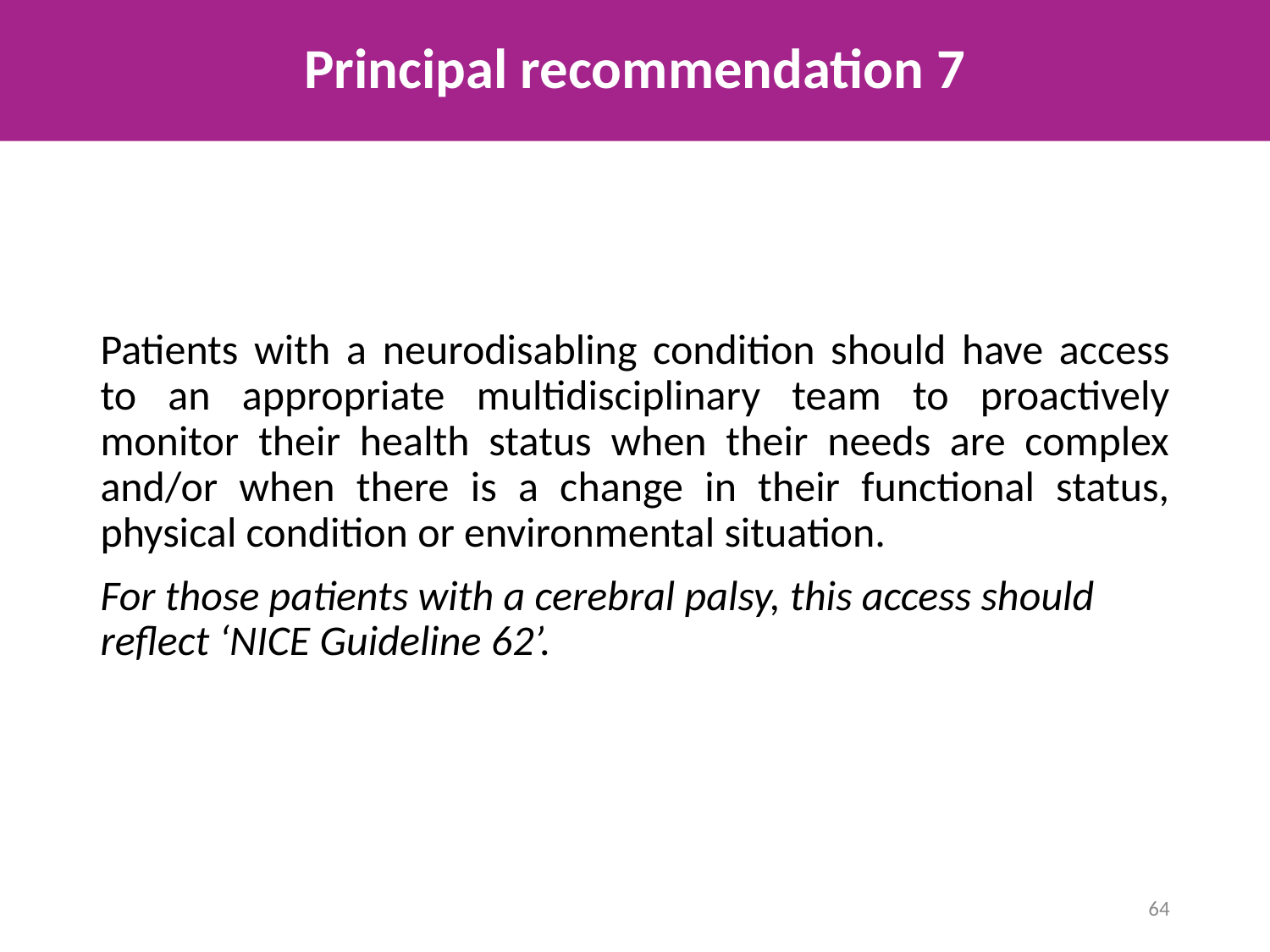

# Principal recommendation 7
Patients with a neurodisabling condition should have access to an appropriate multidisciplinary team to proactively monitor their health status when their needs are complex and/or when there is a change in their functional status, physical condition or environmental situation.
For those patients with a cerebral palsy, this access should reflect ‘NICE Guideline 62’.
64